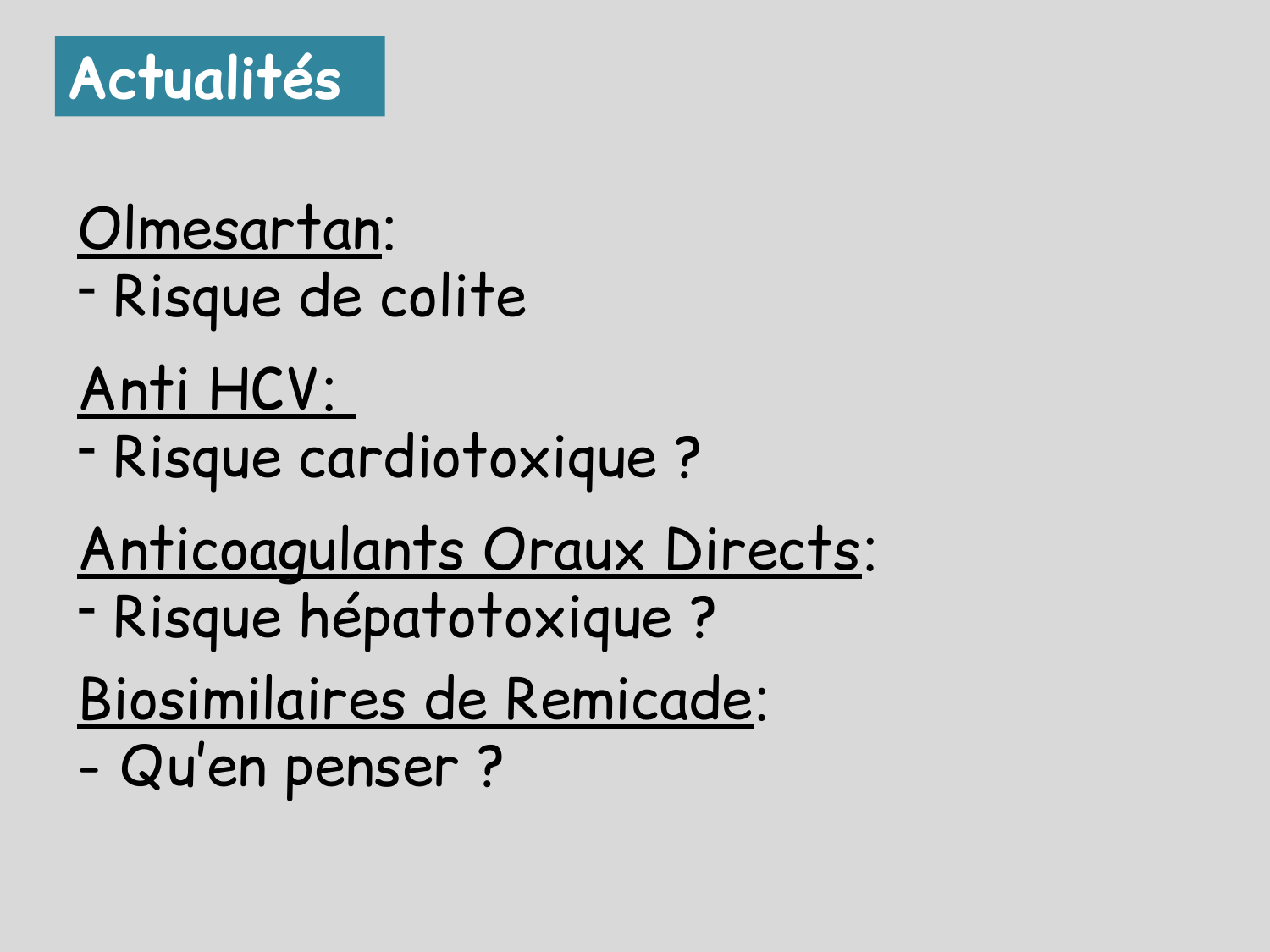

Actualités
Olmesartan:
 Risque de colite
Anti HCV:
 Risque cardiotoxique ?
Anticoagulants Oraux Directs:
 Risque hépatotoxique ?
Biosimilaires de Remicade:
- Qu’en penser ?